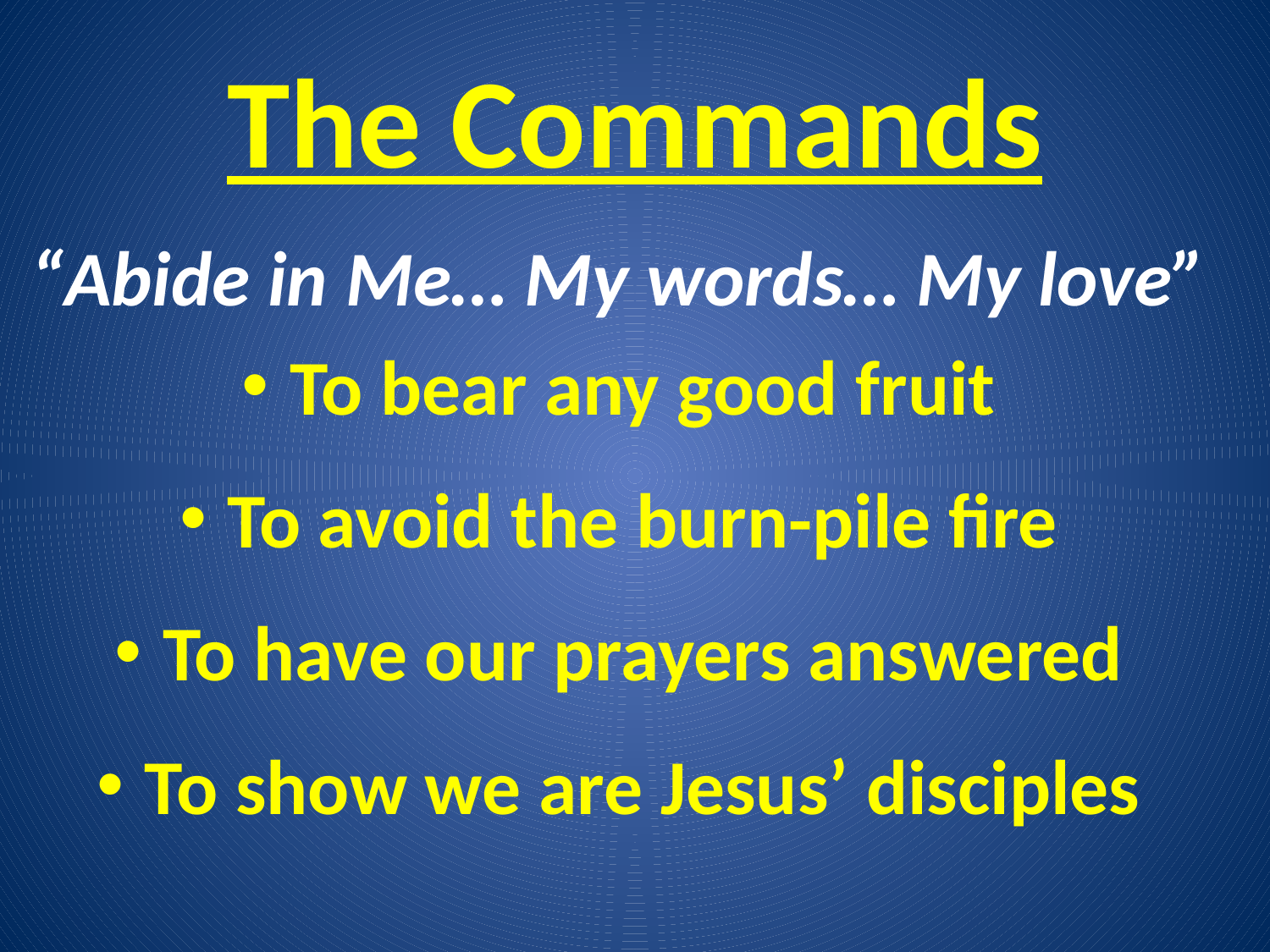

# The Commands
“Abide in Me… My words… My love”
To bear any good fruit

To avoid the burn-pile fire

To have our prayers answered

To show we are Jesus’ disciples